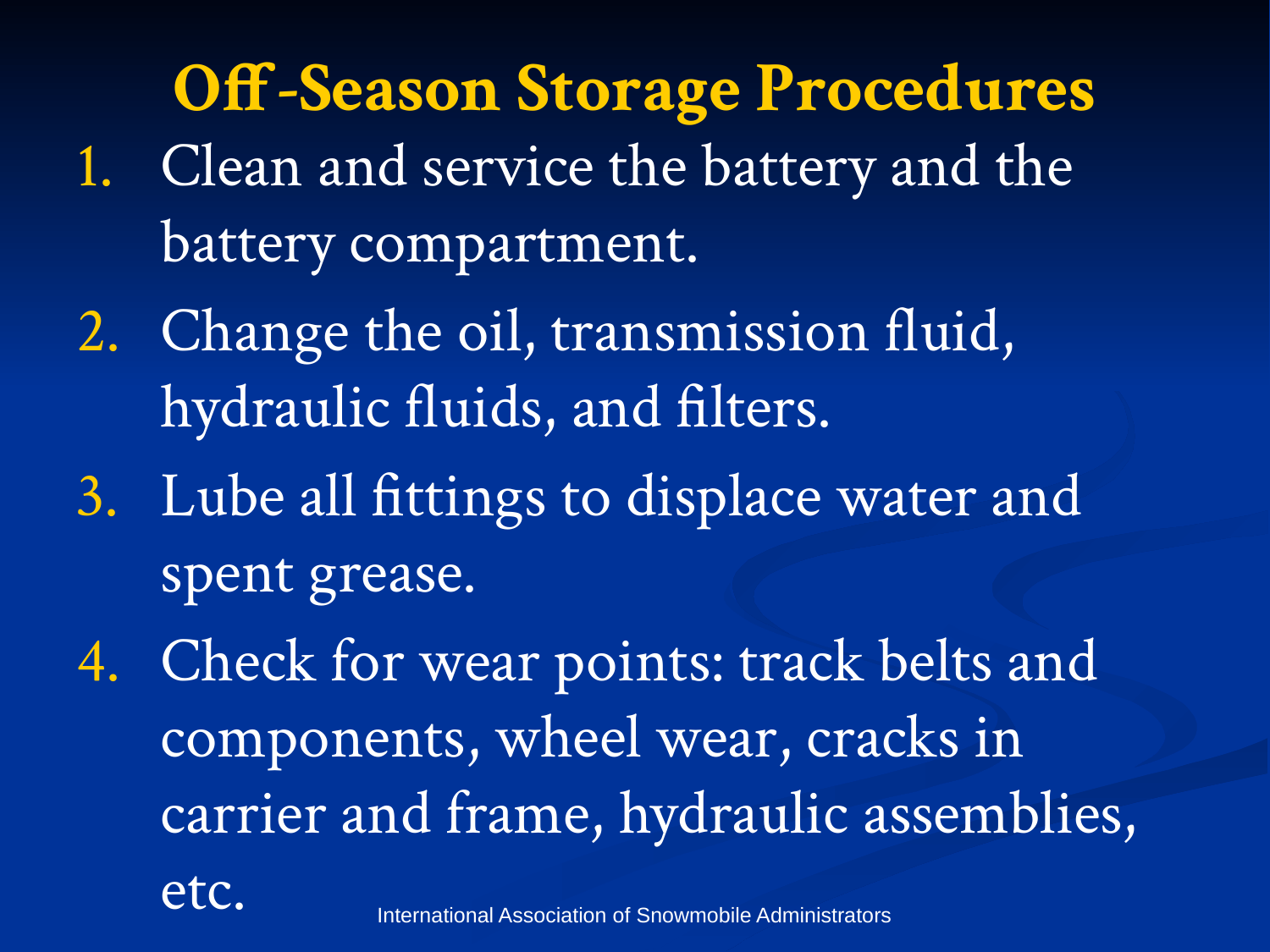

# Off-Season Storage Procedures
Clean and service the battery and the battery compartment.
Change the oil, transmission fluid, hydraulic fluids, and filters.
Lube all fittings to displace water and spent grease.
Check for wear points: track belts and components, wheel wear, cracks in carrier and frame, hydraulic assemblies, etc.
International Association of Snowmobile Administrators